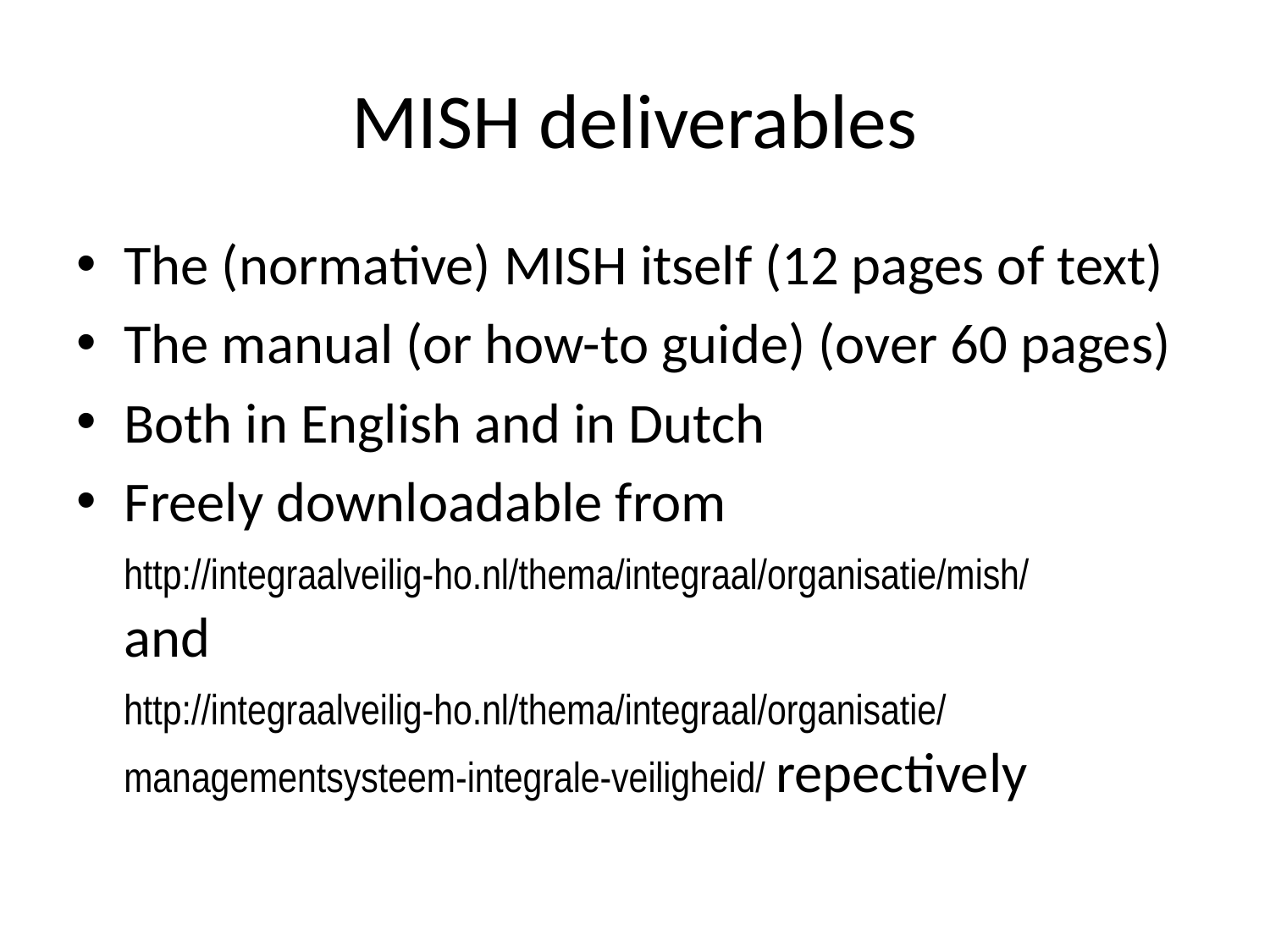

# MISH deliverables
The (normative) MISH itself (12 pages of text)
The manual (or how-to guide) (over 60 pages)
Both in English and in Dutch
Freely downloadable from
http://integraalveilig-ho.nl/thema/integraal/organisatie/mish/
and
http://integraalveilig-ho.nl/thema/integraal/organisatie/ managementsysteem-integrale-veiligheid/ repectively